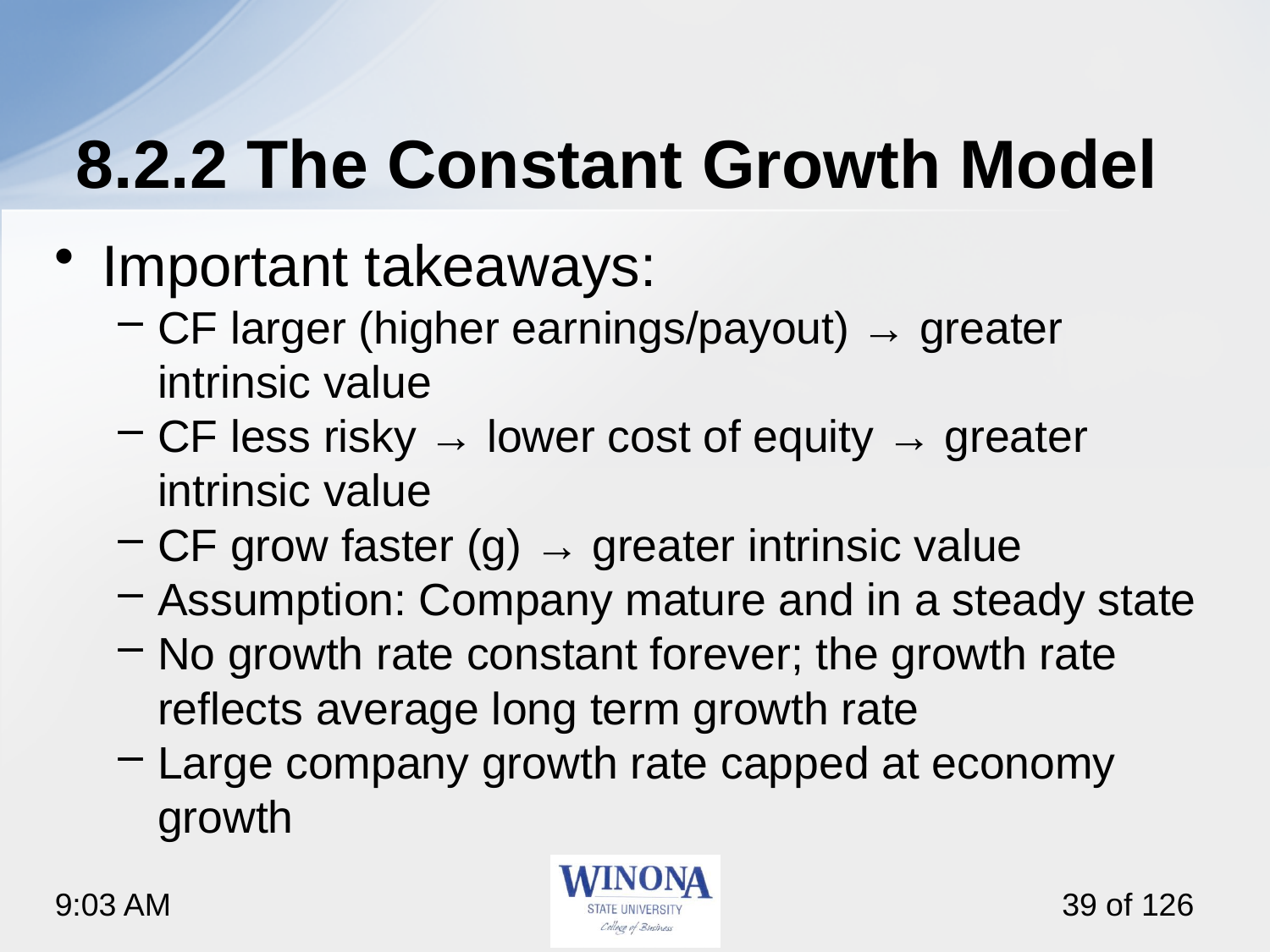

# 8.2.2 The Constant Growth Model
Important takeaways:
CF larger (higher earnings/payout) → greater intrinsic value
CF less risky → lower cost of equity → greater intrinsic value
CF grow faster (g) → greater intrinsic value
Assumption: Company mature and in a steady state
No growth rate constant forever; the growth rate reflects average long term growth rate
Large company growth rate capped at economy growth